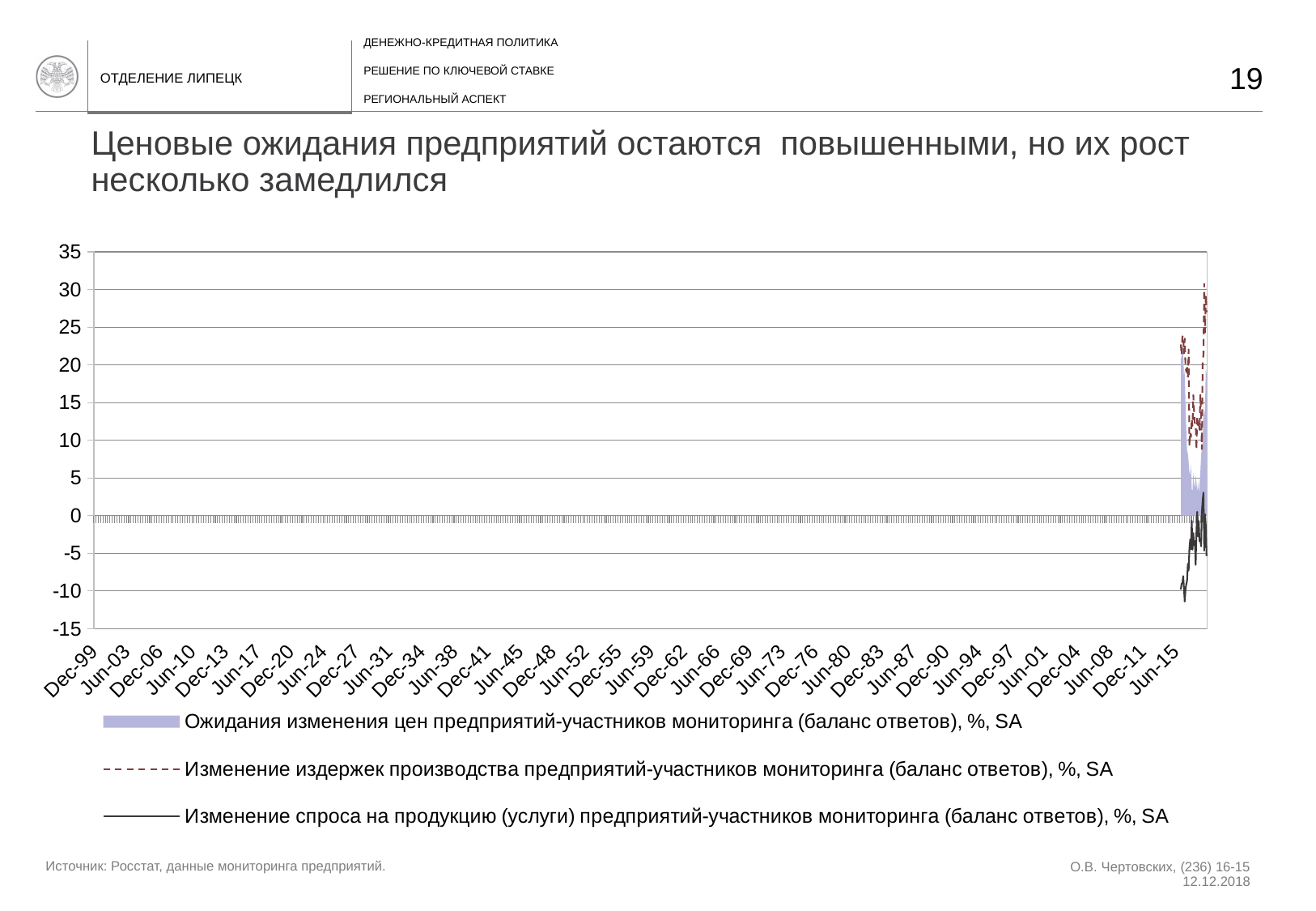

ДЕНЕЖНО-КРЕДИТНАЯ ПОЛИТИКА
РЕШЕНИЕ ПО КЛЮЧЕВОЙ СТАВКЕ
РЕГИОНАЛЬНЫЙ АСПЕКТ

19
# Ценовые ожидания предприятий остаются  повышенными, но их рост несколько замедлился

### Chart

| Category | Ожидания изменения цен предприятий-участников мониторинга (баланс ответов), %, SA | Изменение издержек производства предприятий-участников мониторинга (баланс ответов), %, SA | Изменение спроса на продукцию (услуги) предприятий-участников мониторинга (баланс ответов), %, SA |
|---|---|---|---|
| 42370 | 21.175940627019855 | 22.699031177200894 | -9.803573044981313 |
| 42401 | 20.79190958995757 | 21.285209921438813 | -9.052840572357848 |
| 42430 | 21.988986355395706 | 23.725497309058103 | -8.97382896809953 |
| 42461 | 22.26023612585713 | 23.85921383120937 | -8.030836203102108 |
| 42491 | 18.294683186259412 | 21.50580296761719 | -9.64001259210105 |
| 42522 | 19.232199628081062 | 23.49224310230798 | -11.405419313710242 |
| 42552 | 14.604507840920869 | 19.55744364457416 | -9.73436964217306 |
| 42583 | 11.256548734320186 | 19.08780983507465 | -9.08961055921202 |
| 42614 | 8.660819415618517 | 19.982304378981482 | -8.625759723640844 |
| 42644 | 8.20207619727214 | 18.24400708509838 | -6.403364231677132 |
| 42675 | 7.094754807329445 | 22.04256046056145 | -7.281780360980717 |
| 42705 | 5.807175995660222 | 9.157623140283308 | -4.408990345102673 |
| 42736 | 5.2604421592885355 | 11.093341790571094 | -3.1517662523462606 |
| 42767 | 6.71347644082966 | 10.439784890461953 | -4.475582033222484 |
| 42795 | 3.532026032819277 | 12.841083225917878 | -0.6965591114943159 |
| 42826 | 3.2415108228698872 | 11.897847477713134 | -4.528950036164901 |
| 42856 | 5.693356751300453 | 16.0005992195552 | -2.319691536641763 |
| 42887 | 4.3034956188477445 | 13.76427230123501 | -3.9361301711329104 |
| 42917 | 3.5267329393344538 | 12.189652171540832 | -3.359502342092731 |
| 42948 | 5.3187895638211495 | 12.133741017837988 | -6.551088676127835 |
| 42979 | 4.51249877638482 | 8.728016370719212 | -2.2469179527214664 |
| 43009 | 3.131753869716372 | 13.170647744780634 | 0.506772831398367 |
| 43040 | 4.532984387449559 | 12.010703220990152 | -2.752741311122246 |
| 43070 | 3.0604483910413425 | 12.529721844590537 | -0.7096398476599274 |
| 43101 | 4.04761451594122 | 11.366867441729422 | -3.4171207222795674 |
| 43132 | 5.752525606171481 | 16.01963728791198 | -3.0172746840627385 |
| 43160 | 7.968621287970351 | 13.43591045878345 | -4.081525001875895 |
| 43191 | 8.968870540881946 | 8.815718830076843 | 0.5059323411138654 |
| 43221 | 9.917956140331343 | 20.58141728375913 | 2.087146629620194 |
| 43252 | 15.025953278320925 | 21.345774133255503 | 3.062414039467012 |
| 43282 | 13.192230652377422 | 30.755187636976164 | -4.654747803327007 |
| 43313 | 14.144359519132218 | 24.29553224375169 | 0.17839911875354142 |
| 43344 | 19.738863616405798 | 29.308275424480634 | -1.366662485774959 |
| 43374 | 18.80158786492402 | 26.988952785848944 | -5.365096109274312 |
|  | None | None | None |
Источник: Росстат, данные мониторинга предприятий.
О.В. Чертовских, (236) 16-15
12.12.2018